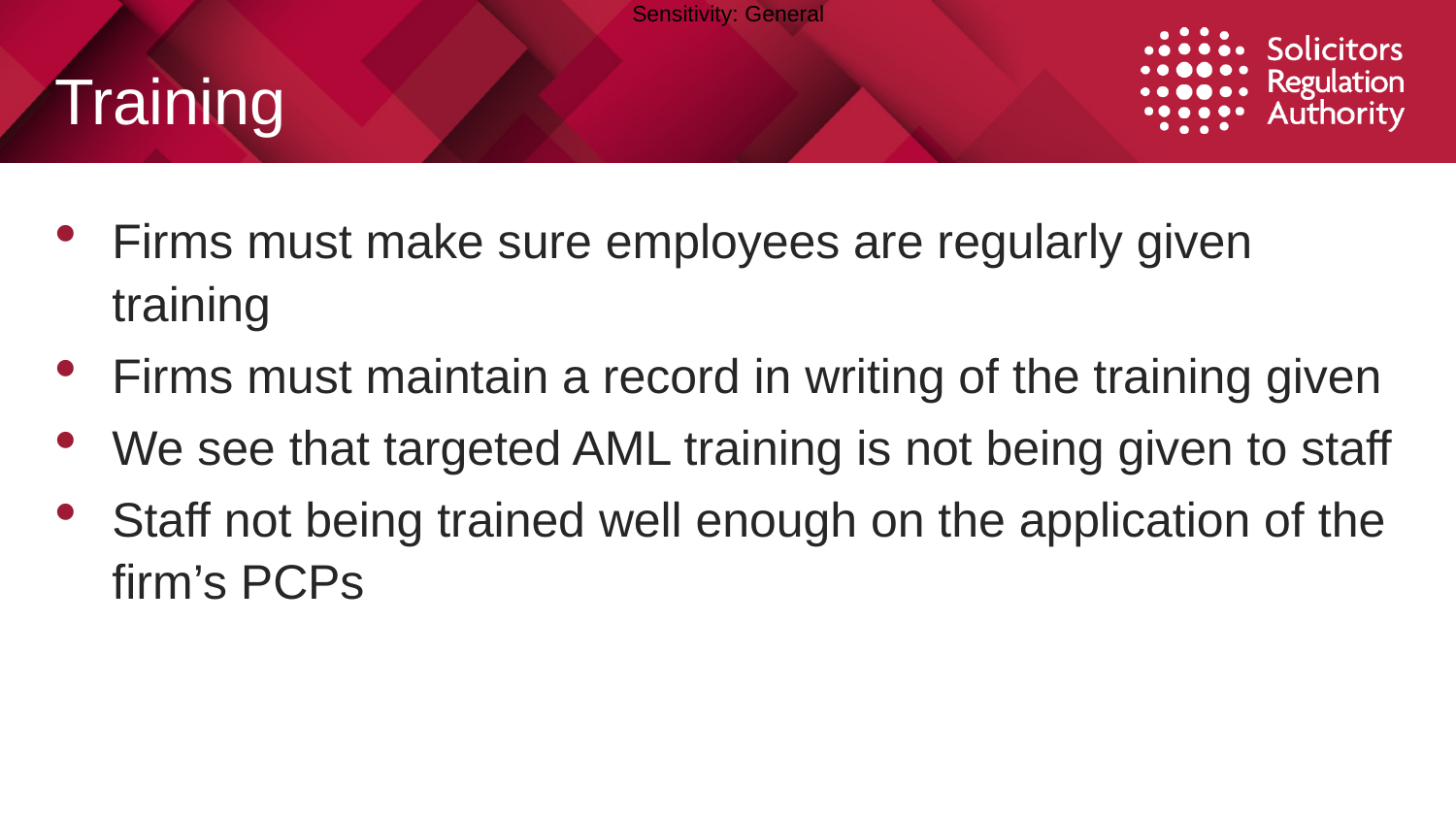

# Training
Firms must make sure employees are regularly given training
Firms must maintain a record in writing of the training given
We see that targeted AML training is not being given to staff
Staff not being trained well enough on the application of the firm’s PCPs